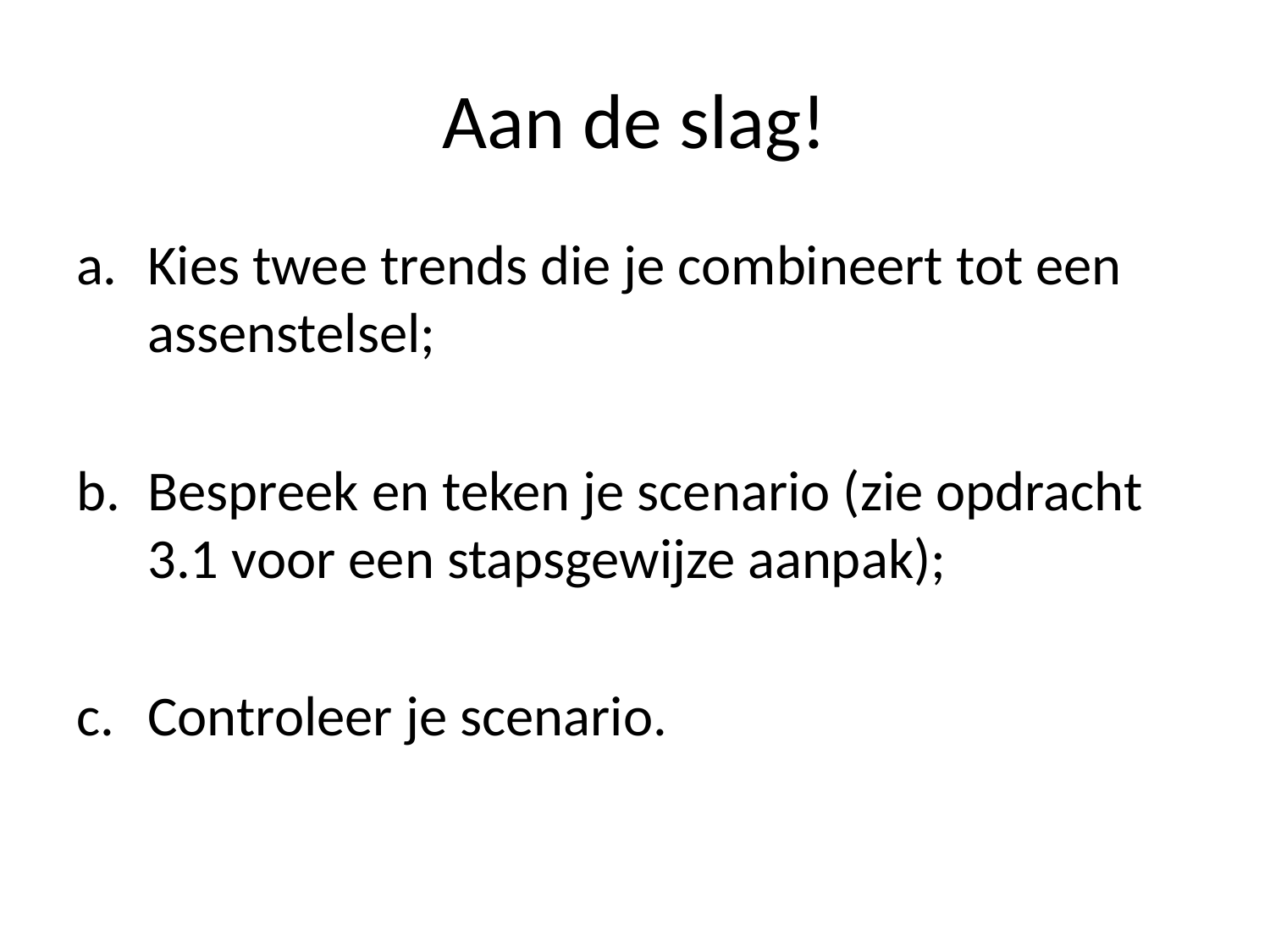

# Aan de slag!
Kies twee trends die je combineert tot een assenstelsel;

Bespreek en teken je scenario (zie opdracht 3.1 voor een stapsgewijze aanpak);

Controleer je scenario.